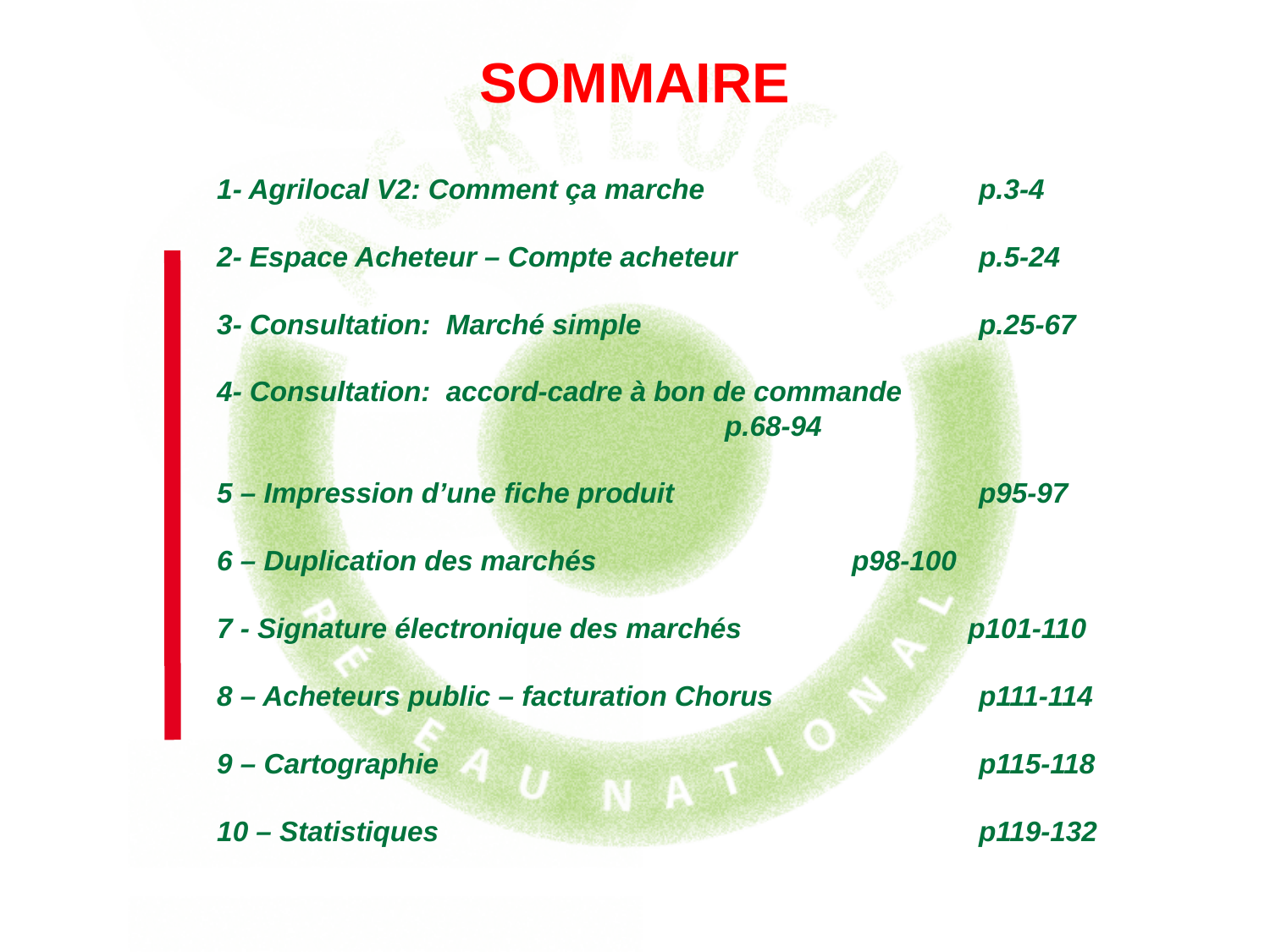

SOMMAIRE
1- Agrilocal V2: Comment ça marche			p.3-4

2- Espace Acheteur – Compte acheteur		p.5-24

3- Consultation:  Marché simple			p.25-67

4- Consultation:  accord-cadre à bon de commande					p.68-94

5 – Impression d’une fiche produit			p95-97

6 – Duplication des marchés			p98-100

7 - Signature électronique des marchés                             p101-110

8 – Acheteurs public – facturation Chorus		p111-114

9 – Cartographie					p115-118

10 – Statistiques					p119-132